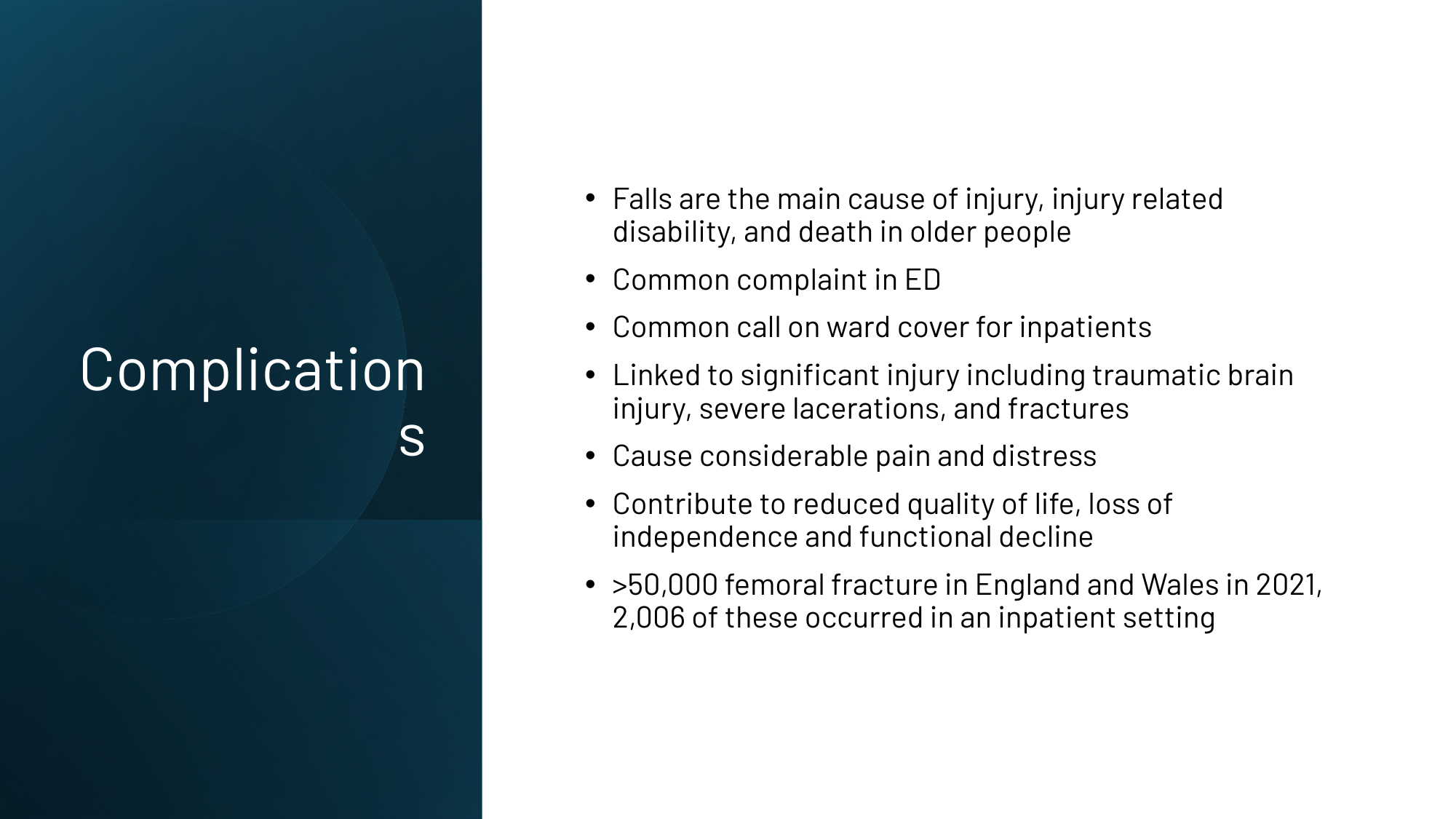

# Complications
Falls are the main cause of injury, injury related disability, and death in older people
Common complaint in ED
Common call on ward cover for inpatients
Linked to significant injury including traumatic brain injury, severe lacerations, and fractures
Cause considerable pain and distress
Contribute to reduced quality of life, loss of independence and functional decline
>50,000 femoral fracture in England and Wales in 2021, 2,006 of these occurred in an inpatient setting